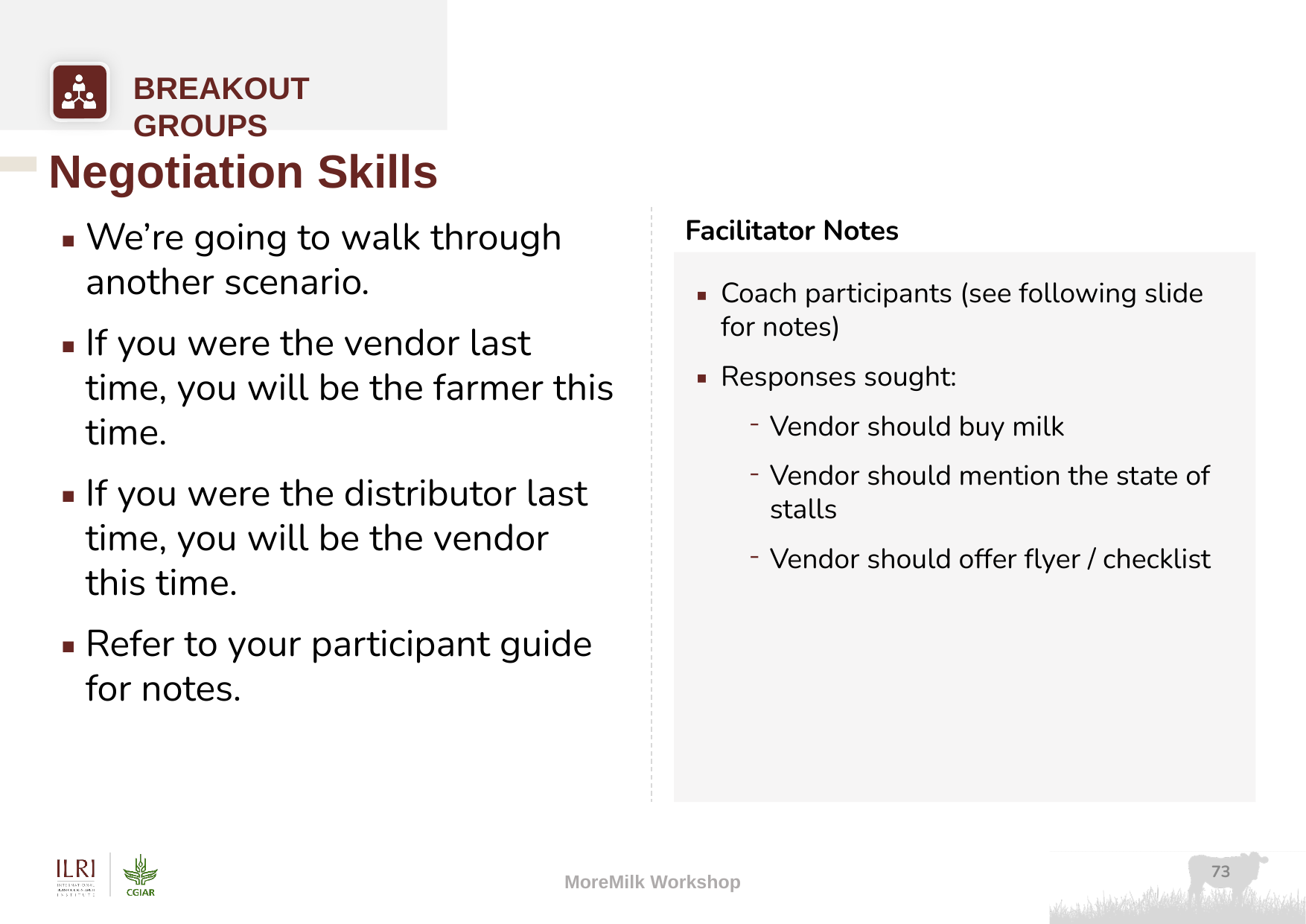

# Negotiation Skills
We’re going to walk through another scenario.
If you were the vendor last time, you will be the farmer this time.
If you were the distributor last time, you will be the vendor this time.
Refer to your participant guide for notes.
Coach participants (see following slide for notes)
Responses sought:
Vendor should buy milk
Vendor should mention the state of stalls
Vendor should offer flyer / checklist